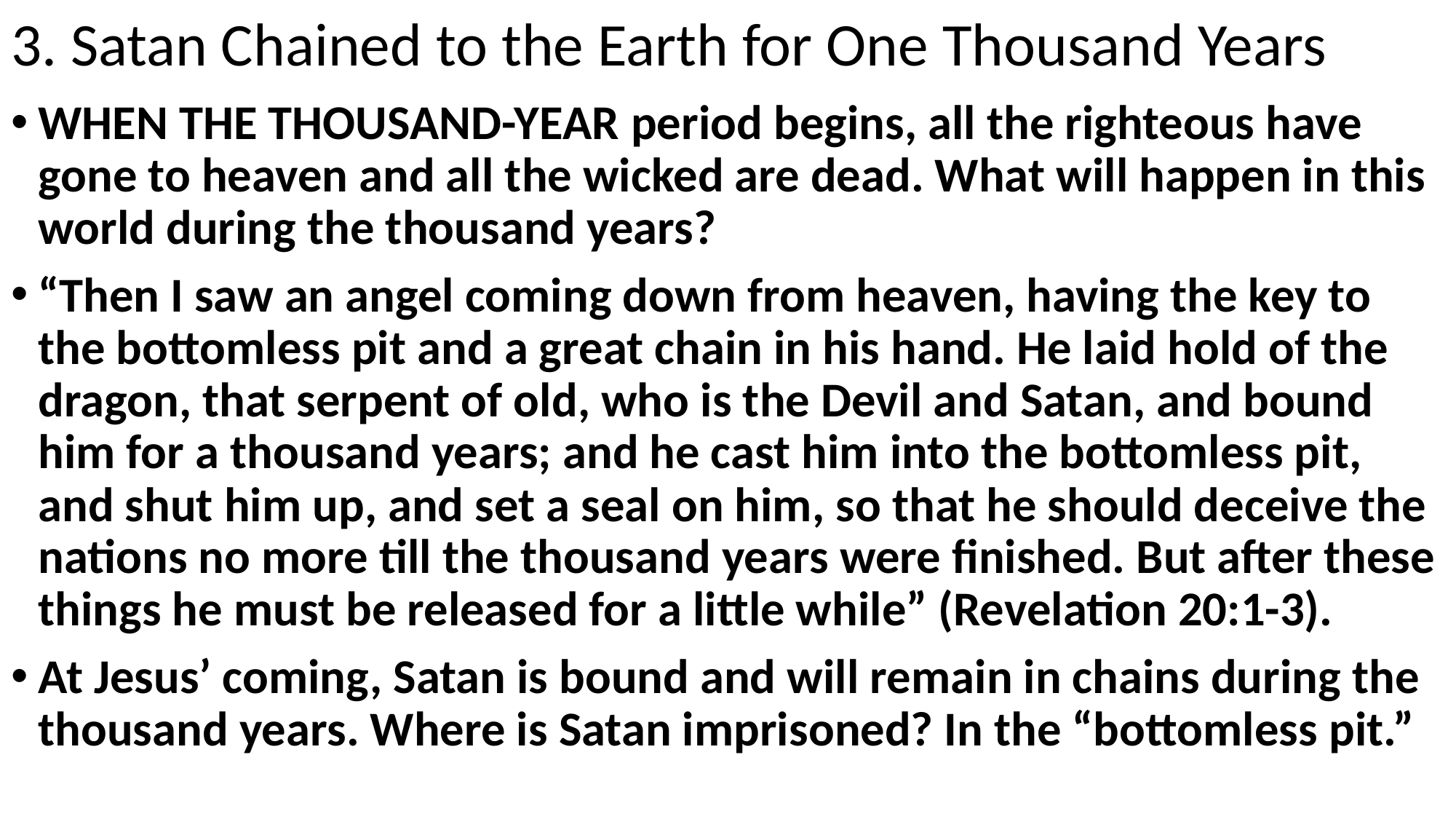

# 3. Satan Chained to the Earth for One Thousand Years
WHEN THE THOUSAND-YEAR period begins, all the righteous have gone to heaven and all the wicked are dead. What will happen in this world during the thousand years?
“Then I saw an angel coming down from heaven, having the key to the bottomless pit and a great chain in his hand. He laid hold of the dragon, that serpent of old, who is the Devil and Satan, and bound him for a thousand years; and he cast him into the bottomless pit, and shut him up, and set a seal on him, so that he should deceive the nations no more till the thousand years were finished. But after these things he must be released for a little while” (Revelation 20:1-3).
At Jesus’ coming, Satan is bound and will remain in chains during the thousand years. Where is Satan imprisoned? In the “bottomless pit.”